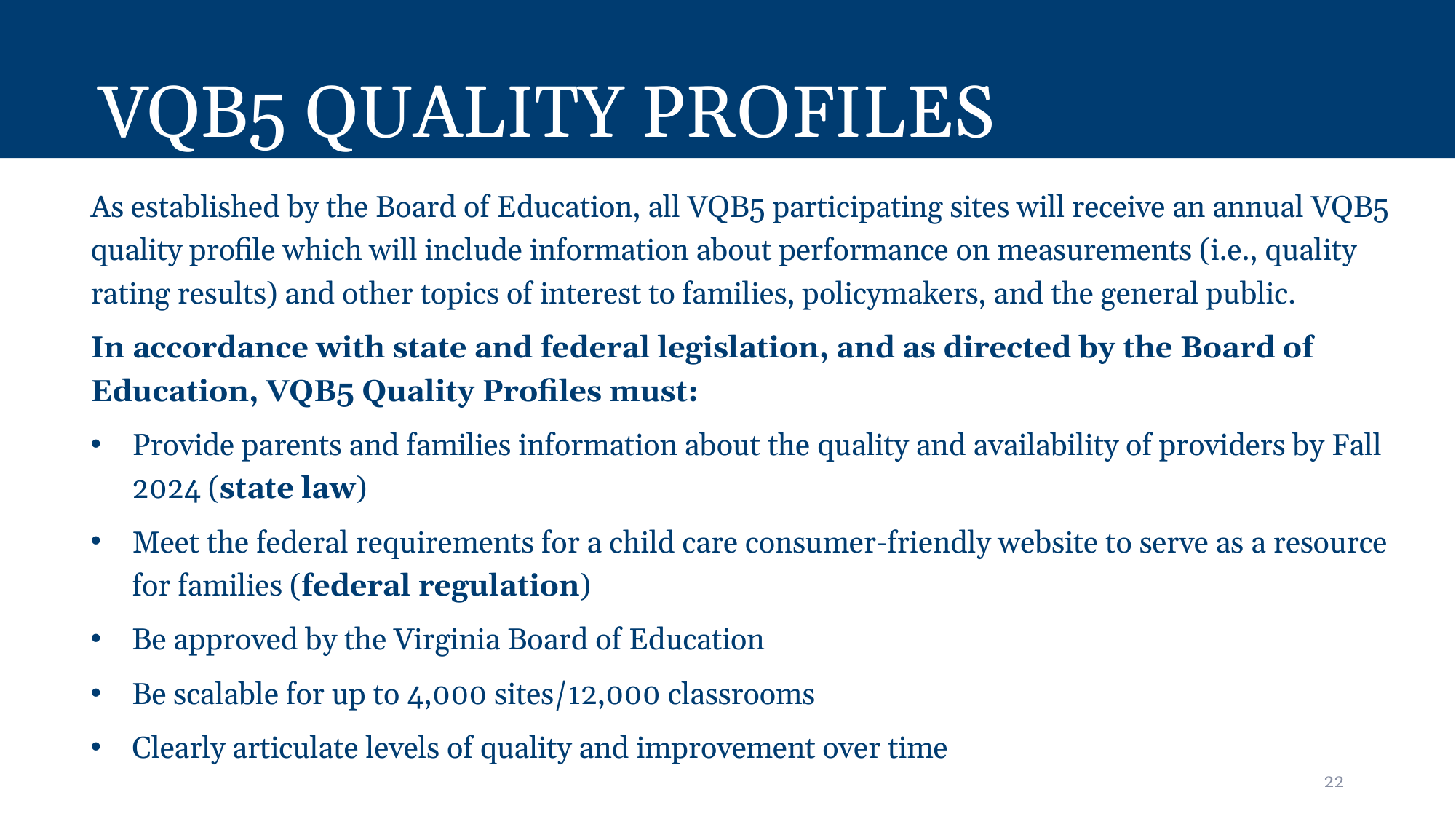

# VQB5 Quality Profiles
As established by the Board of Education, all VQB5 participating sites will receive an annual VQB5 quality profile which will include information about performance on measurements (i.e., quality rating results) and other topics of interest to families, policymakers, and the general public.
In accordance with state and federal legislation, and as directed by the Board of Education, VQB5 Quality Profiles must:
Provide parents and families information about the quality and availability of providers by Fall 2024 (state law)
Meet the federal requirements for a child care consumer-friendly website to serve as a resource for families (federal regulation)
Be approved by the Virginia Board of Education
Be scalable for up to 4,000 sites/12,000 classrooms
Clearly articulate levels of quality and improvement over time
22